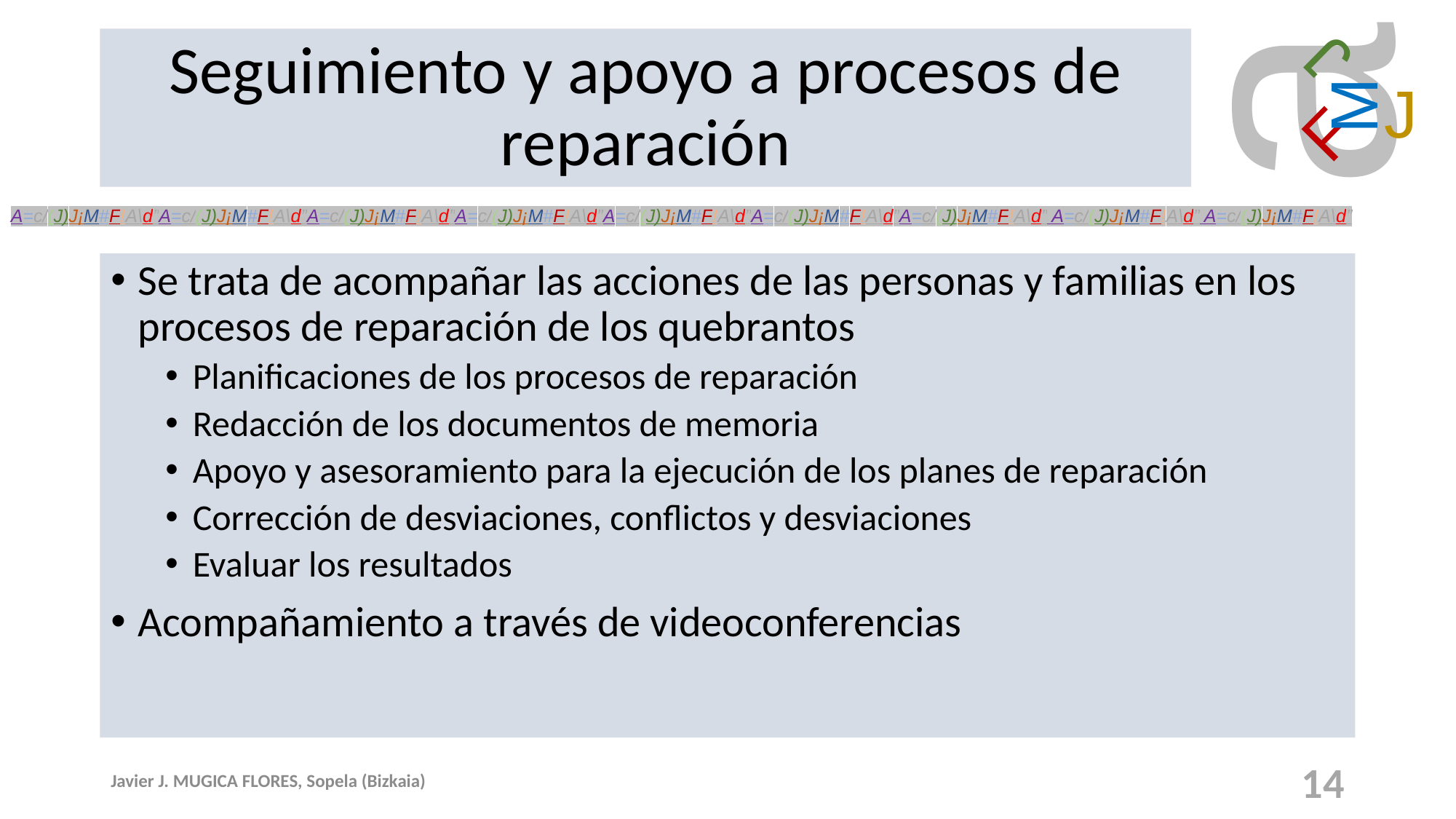

Seguimiento y apoyo a procesos de reparación
# Se trata de acompañar las acciones de las personas y familias en los procesos de reparación de los quebrantos
Planificaciones de los procesos de reparación
Redacción de los documentos de memoria
Apoyo y asesoramiento para la ejecución de los planes de reparación
Corrección de desviaciones, conflictos y desviaciones
Evaluar los resultados
Acompañamiento a través de videoconferencias
Javier J. MUGICA FLORES, Sopela (Bizkaia)

14